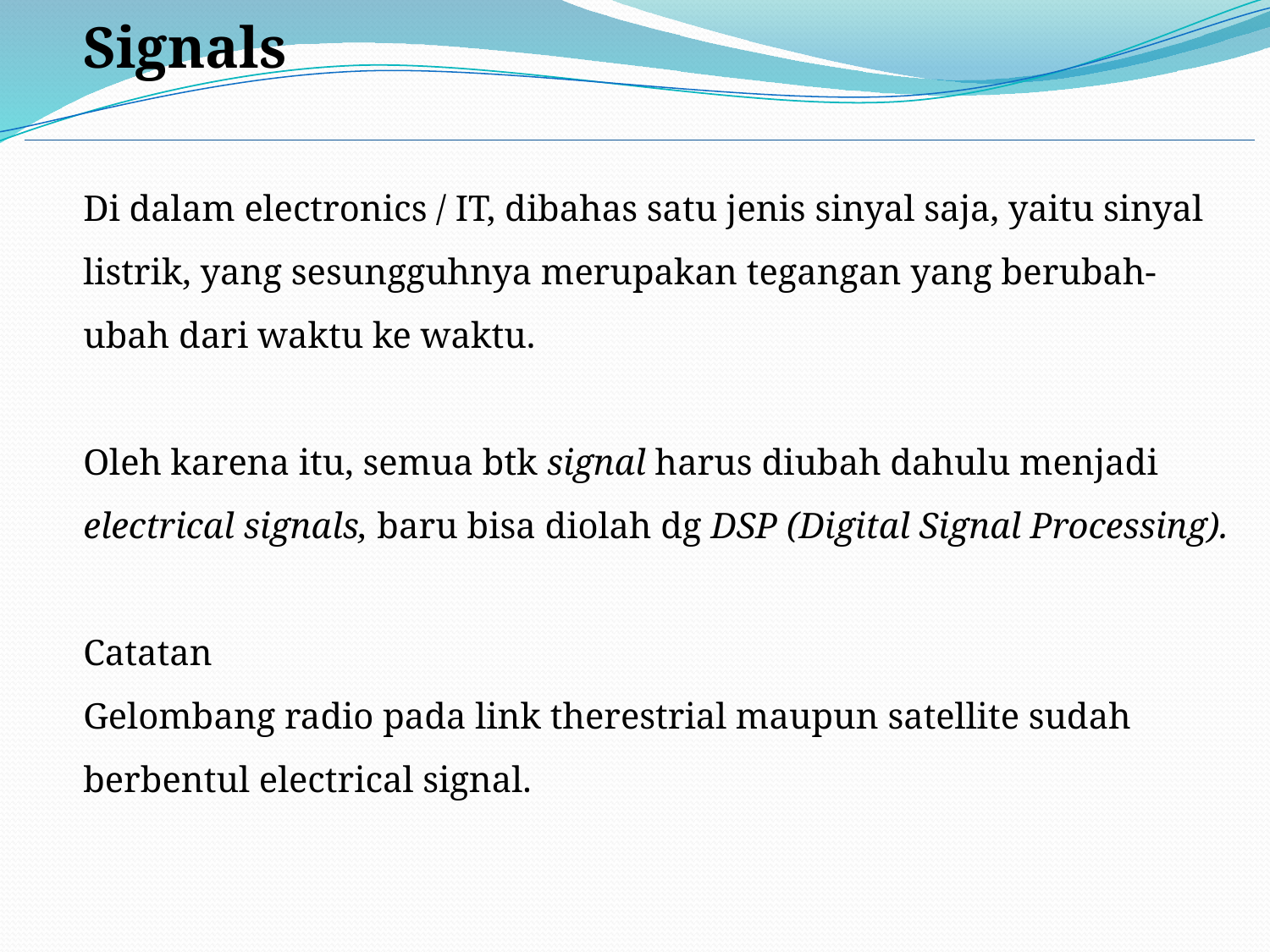

Signals
Di dalam electronics / IT, dibahas satu jenis sinyal saja, yaitu sinyal listrik, yang sesungguhnya merupakan tegangan yang berubah-ubah dari waktu ke waktu.

Oleh karena itu, semua btk signal harus diubah dahulu menjadi electrical signals, baru bisa diolah dg DSP (Digital Signal Processing).

Catatan
Gelombang radio pada link therestrial maupun satellite sudah berbentul electrical signal.